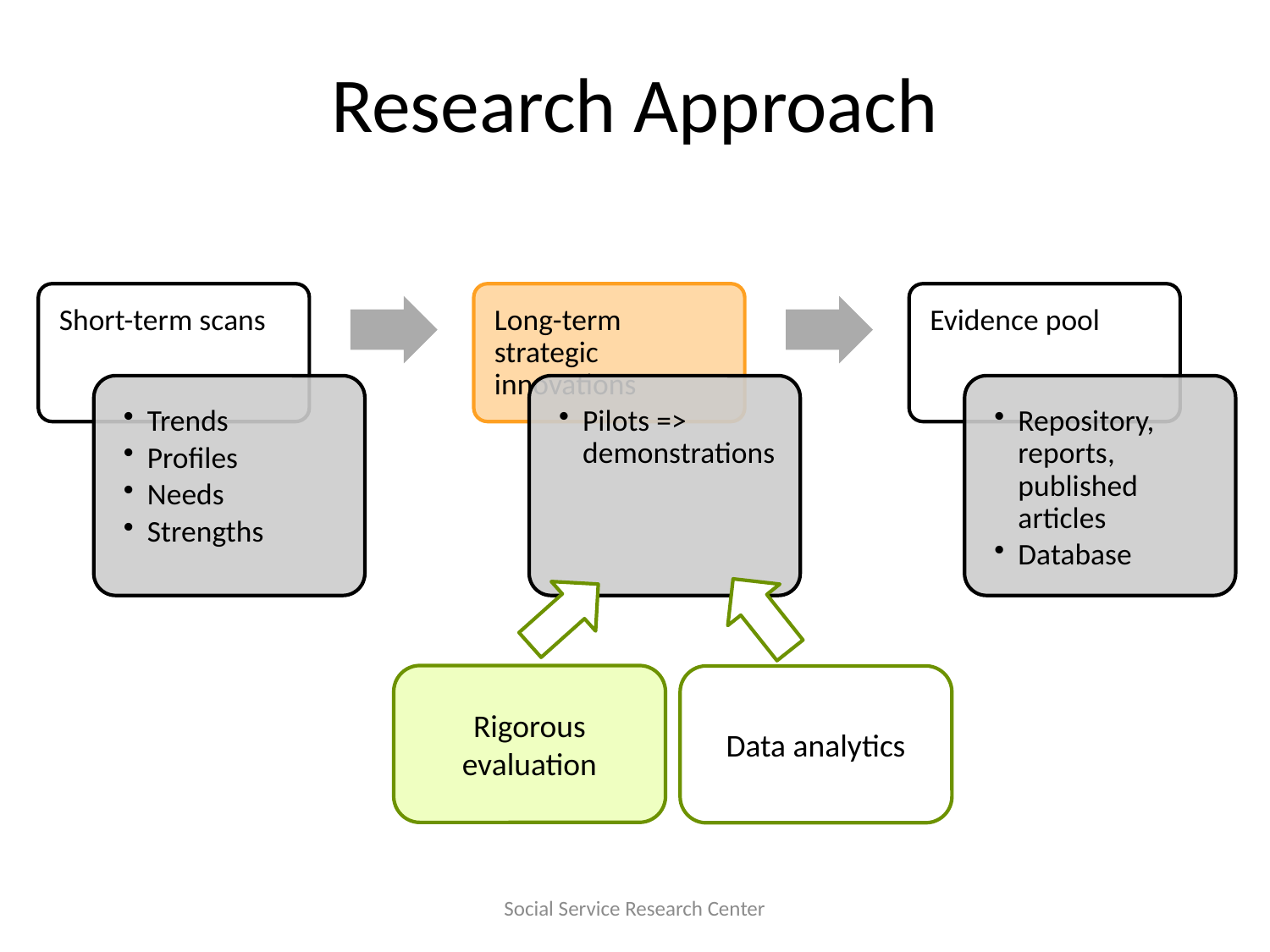

# Research Approach
Short-term scans
Trends
Profiles
Needs
Strengths

Long-term strategic innovations
Pilots => demonstrations

Evidence pool
Repository, reports, published articles
Database

Rigorous evaluation
Data analytics
Social Service Research Center